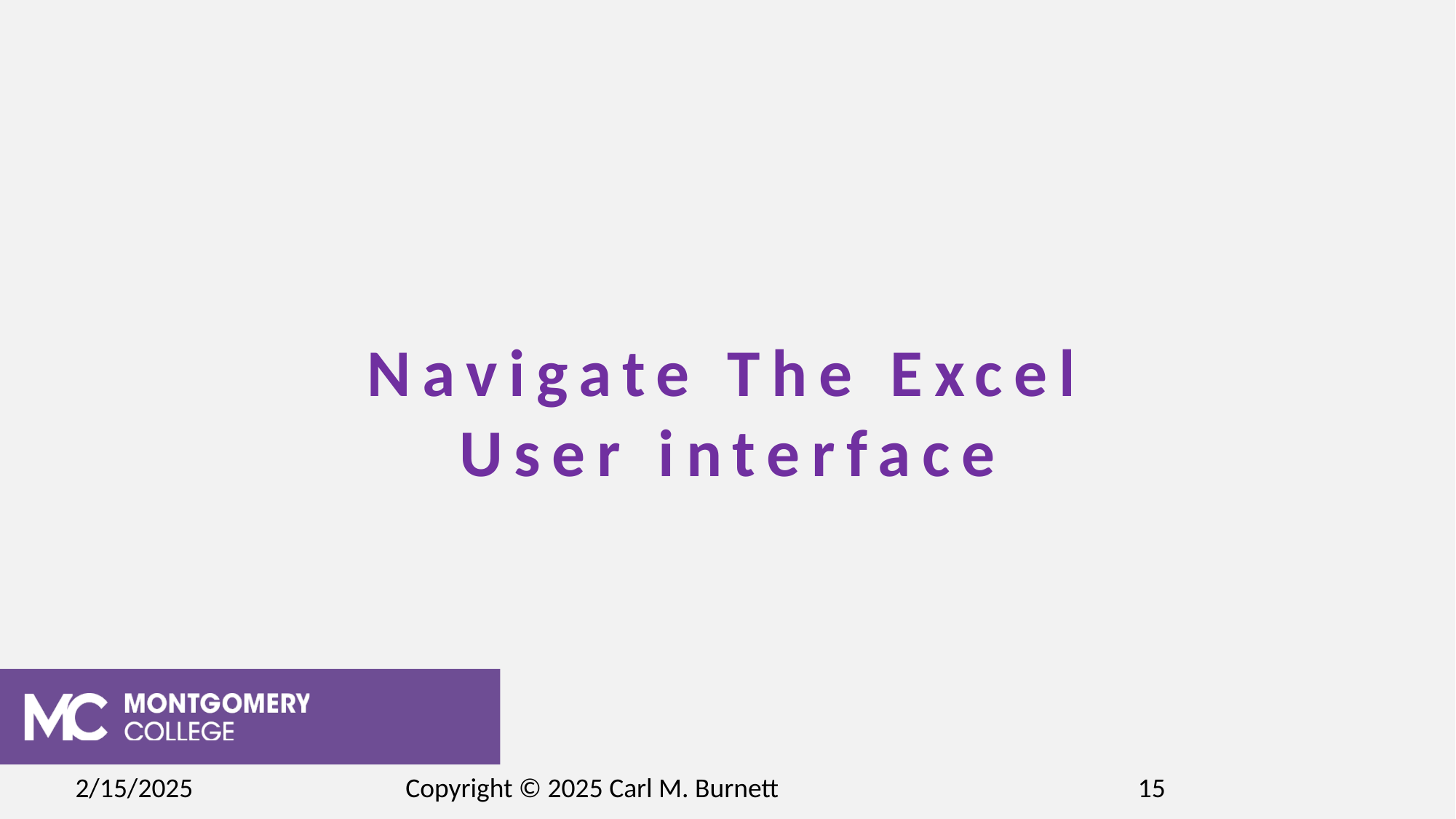

# Navigate The Excel User interface
2/15/2025
Copyright © 2025 Carl M. Burnett
15